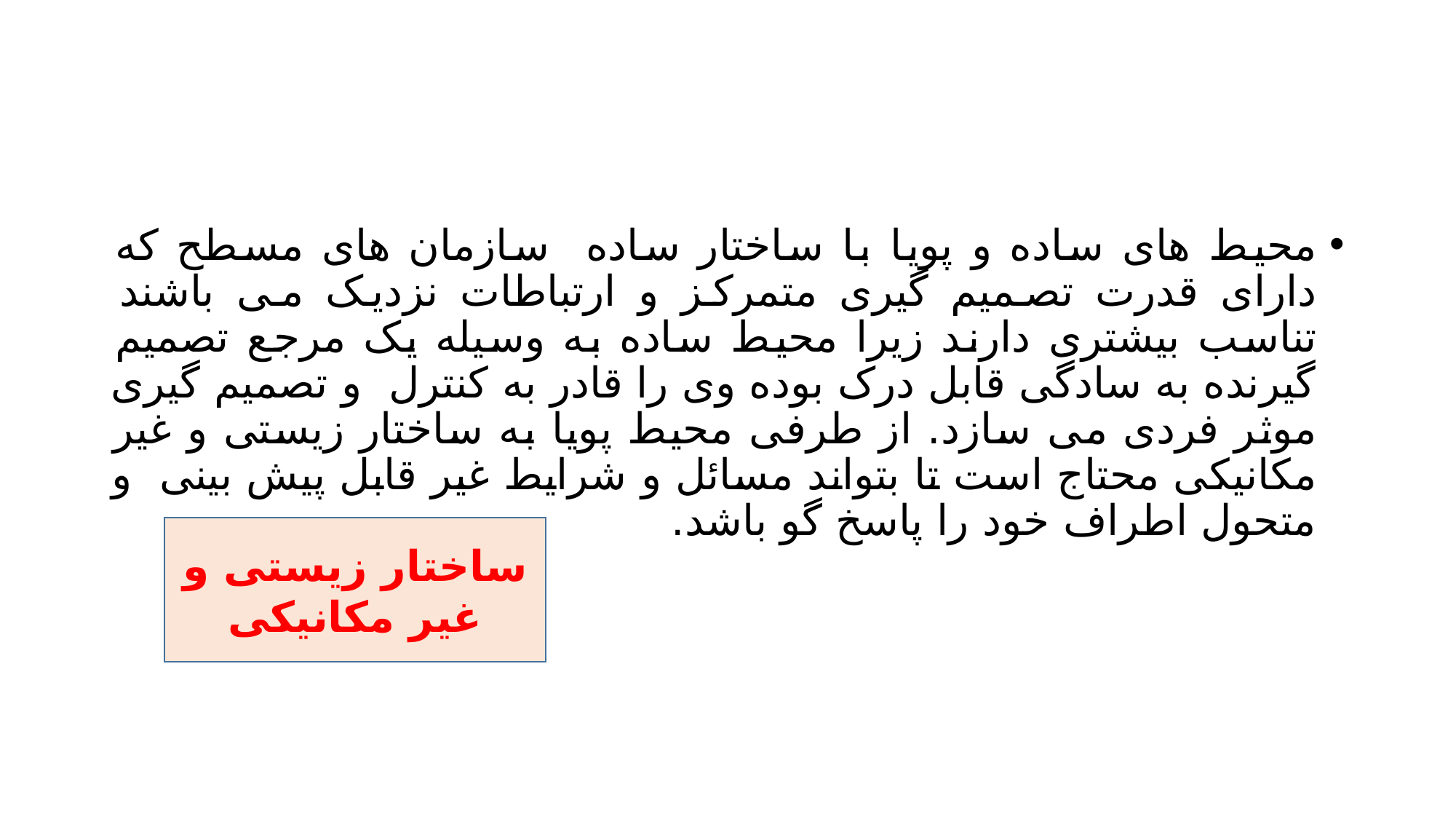

#
محیط های ساده و پویا با ساختار ساده  سازمان های مسطح که دارای قدرت تصمیم گیری متمرکز و ارتباطات نزدیک می باشند تناسب بیشتری دارند زیرا محیط ساده به وسیله یک مرجع تصمیم گیرنده به سادگی قابل درک بوده وی را قادر به کنترل  و تصمیم گیری موثر فردی می سازد. از طرفی محیط پویا به ساختار زیستی و غیر مکانیکی محتاج است تا بتواند مسائل و شرایط غیر قابل پیش بینی  و متحول اطراف خود را پاسخ گو باشد.
ساختار زیستی و غیر مکانیکی